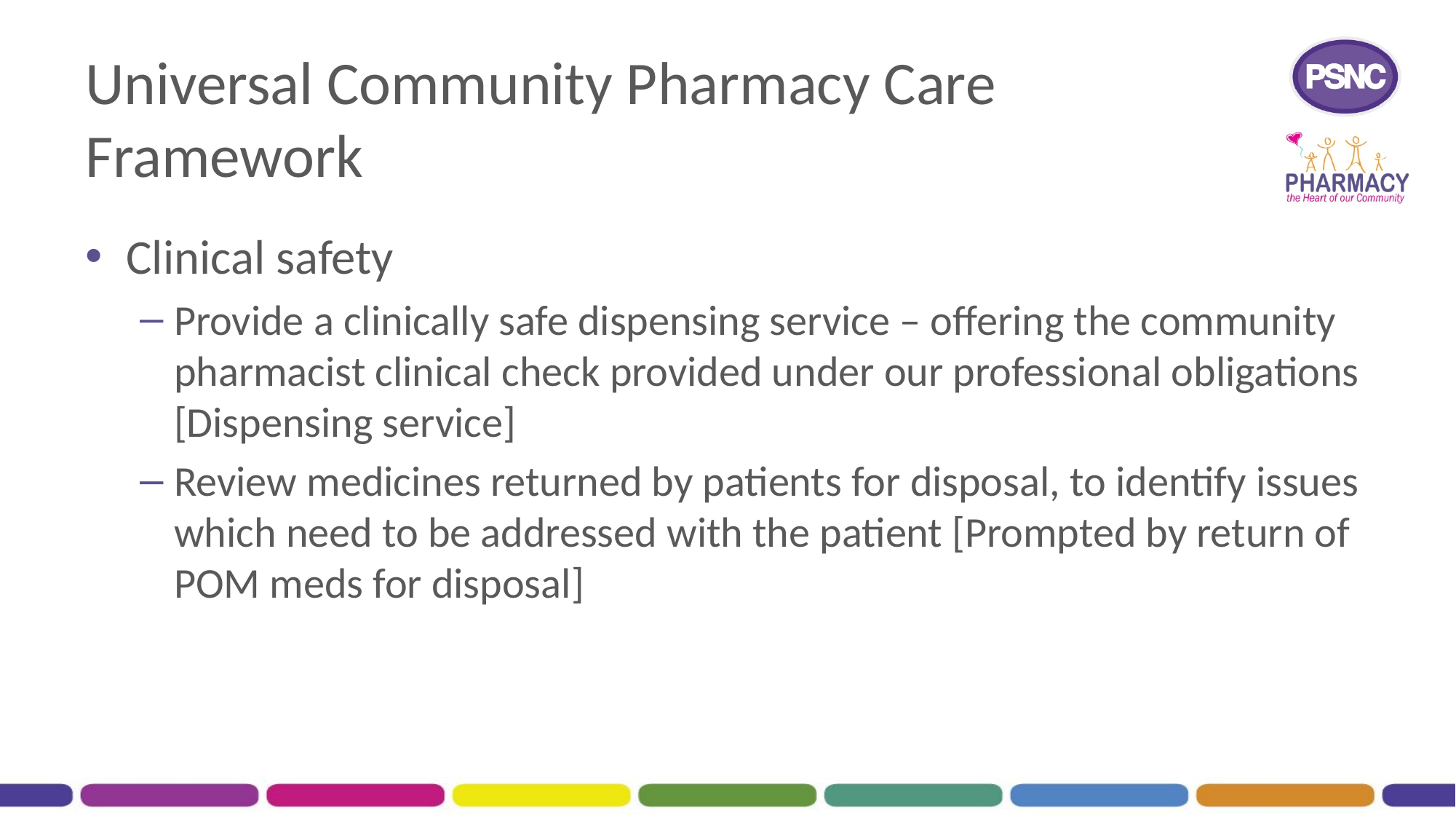

# Universal Community Pharmacy Care Framework
Clinical safety
Provide a clinically safe dispensing service – offering the community pharmacist clinical check provided under our professional obligations [Dispensing service]
Review medicines returned by patients for disposal, to identify issues which need to be addressed with the patient [Prompted by return of POM meds for disposal]